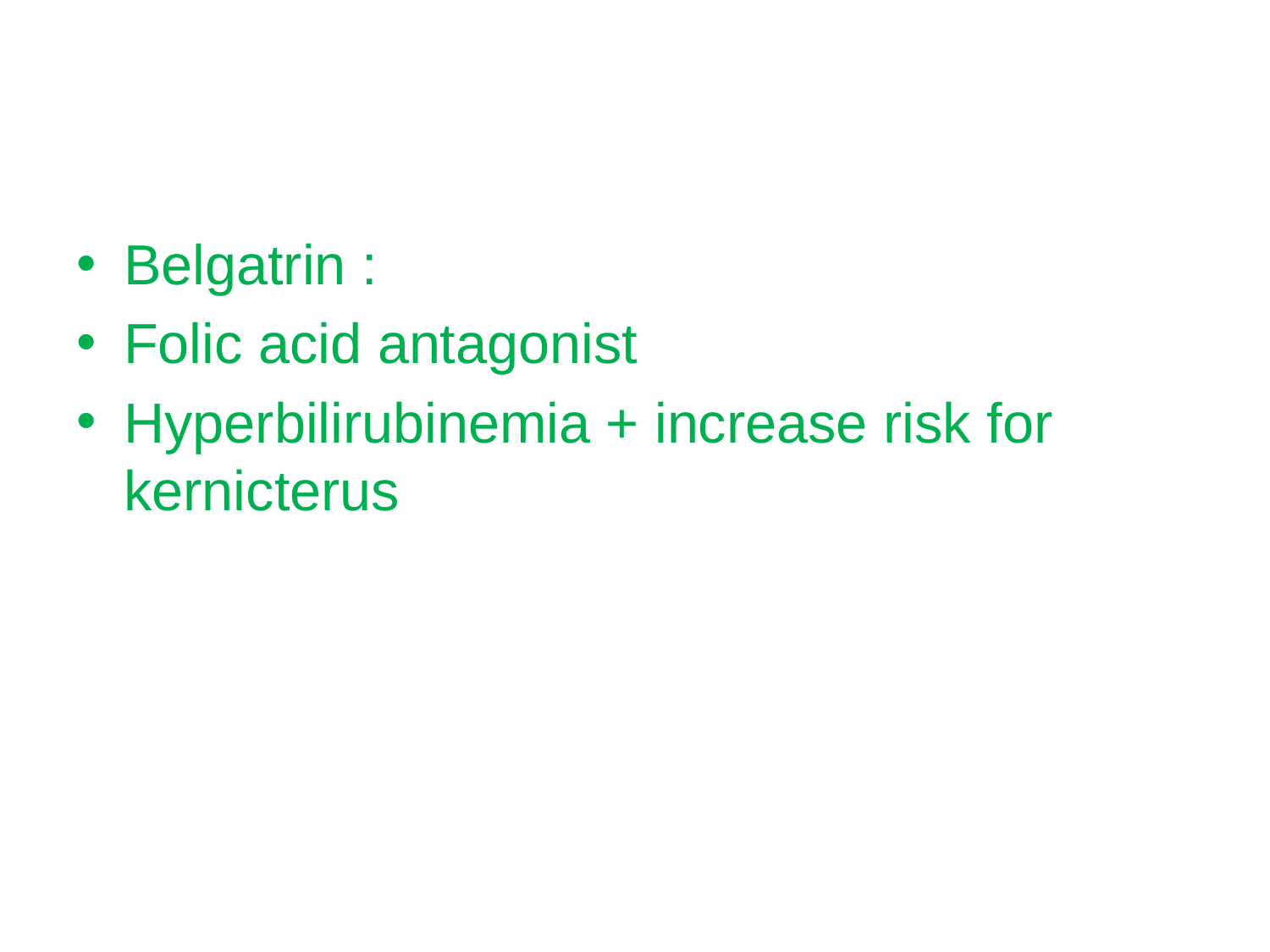

#
Belgatrin :
Folic acid antagonist
Hyperbilirubinemia + increase risk for kernicterus